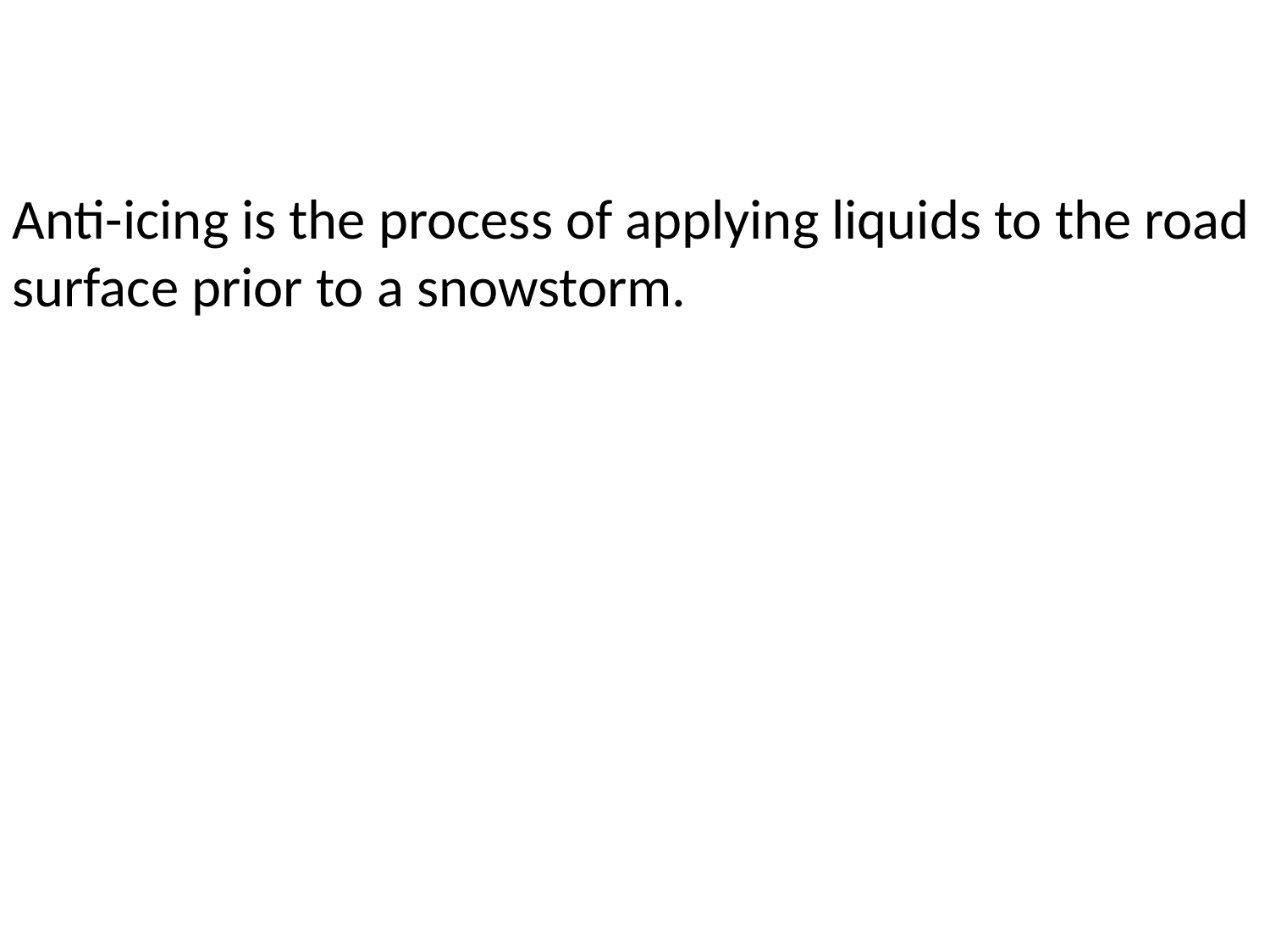

Anti-icing is the process of applying liquids to the road surface prior to a snowstorm.